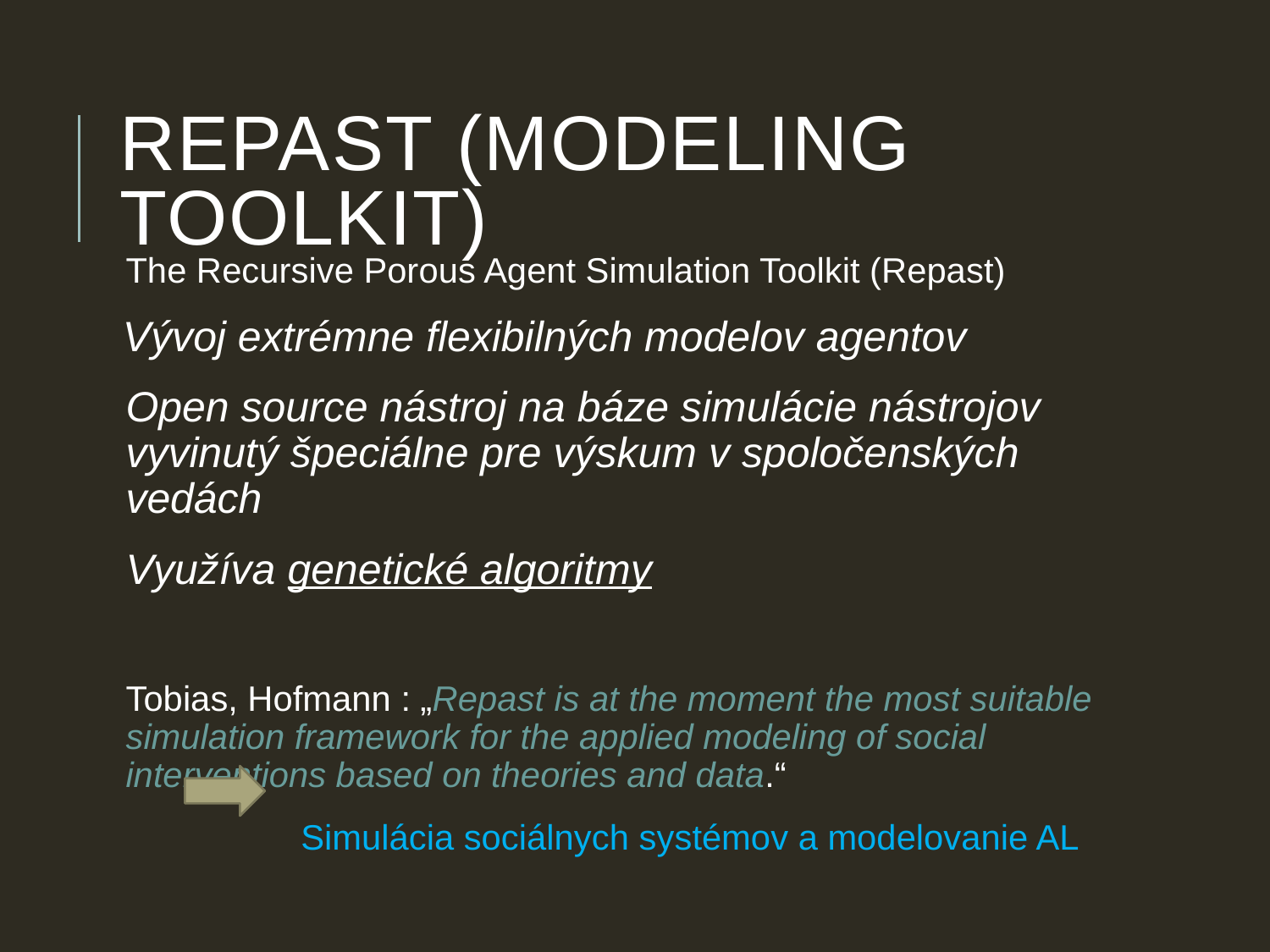

# Repast (modeling toolkit)
The Recursive Porous Agent Simulation Toolkit (Repast)
 Vývoj extrémne flexibilných modelov agentov
Open source nástroj na báze simulácie nástrojov vyvinutý špeciálne pre výskum v spoločenských vedách
Využíva genetické algoritmy

Tobias, Hofmann : „Repast is at the moment the most suitable simulation framework for the applied modeling of social interventions based on theories and data.“
                  Simulácia sociálnych systémov a modelovanie AL